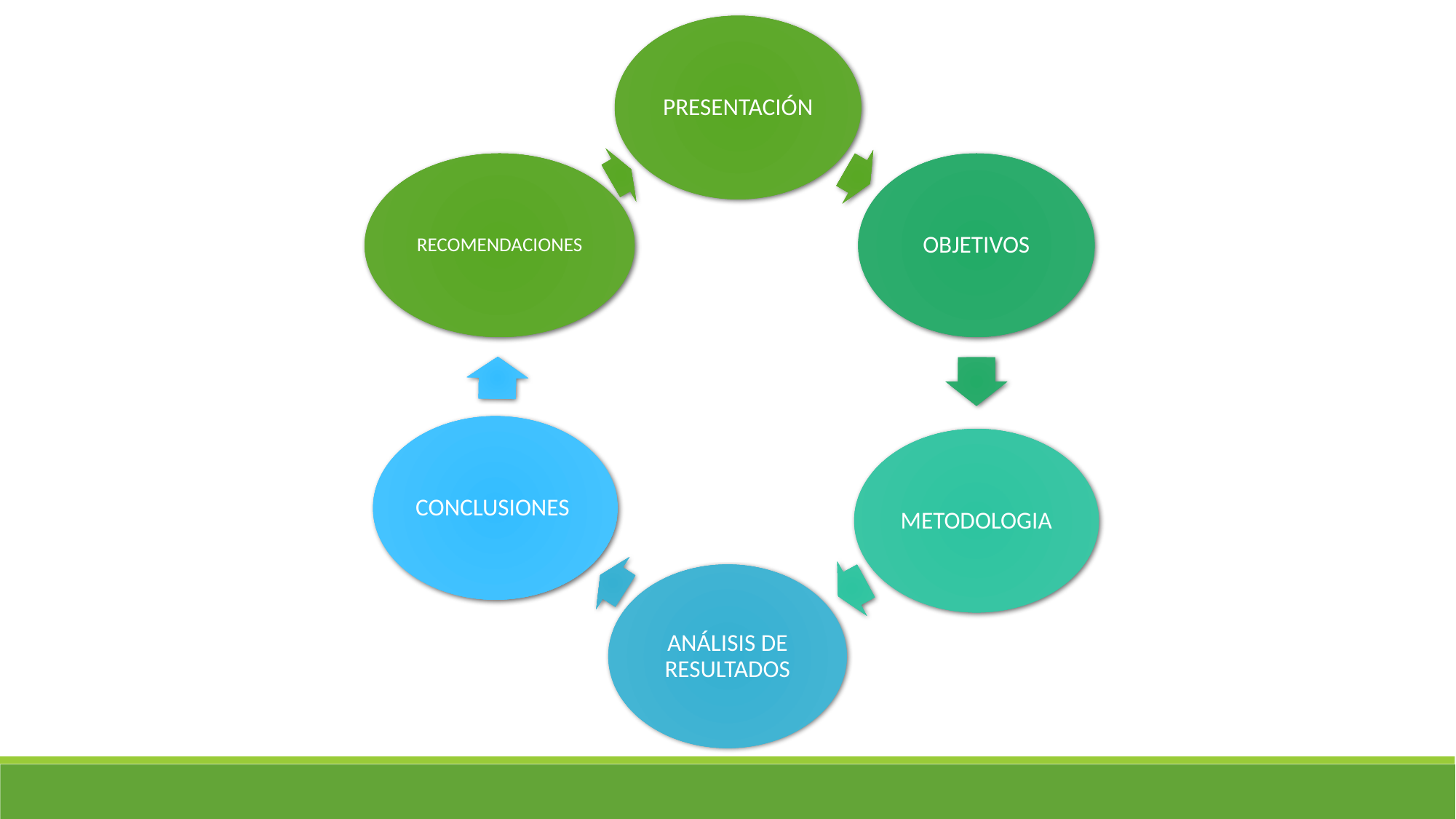

PRESENTACIÓN

OBJETIVOS

METODOLOGIA

ANÁLISIS DE RESULTADOS

CONCLUSIONES

RECOMENDACIONES